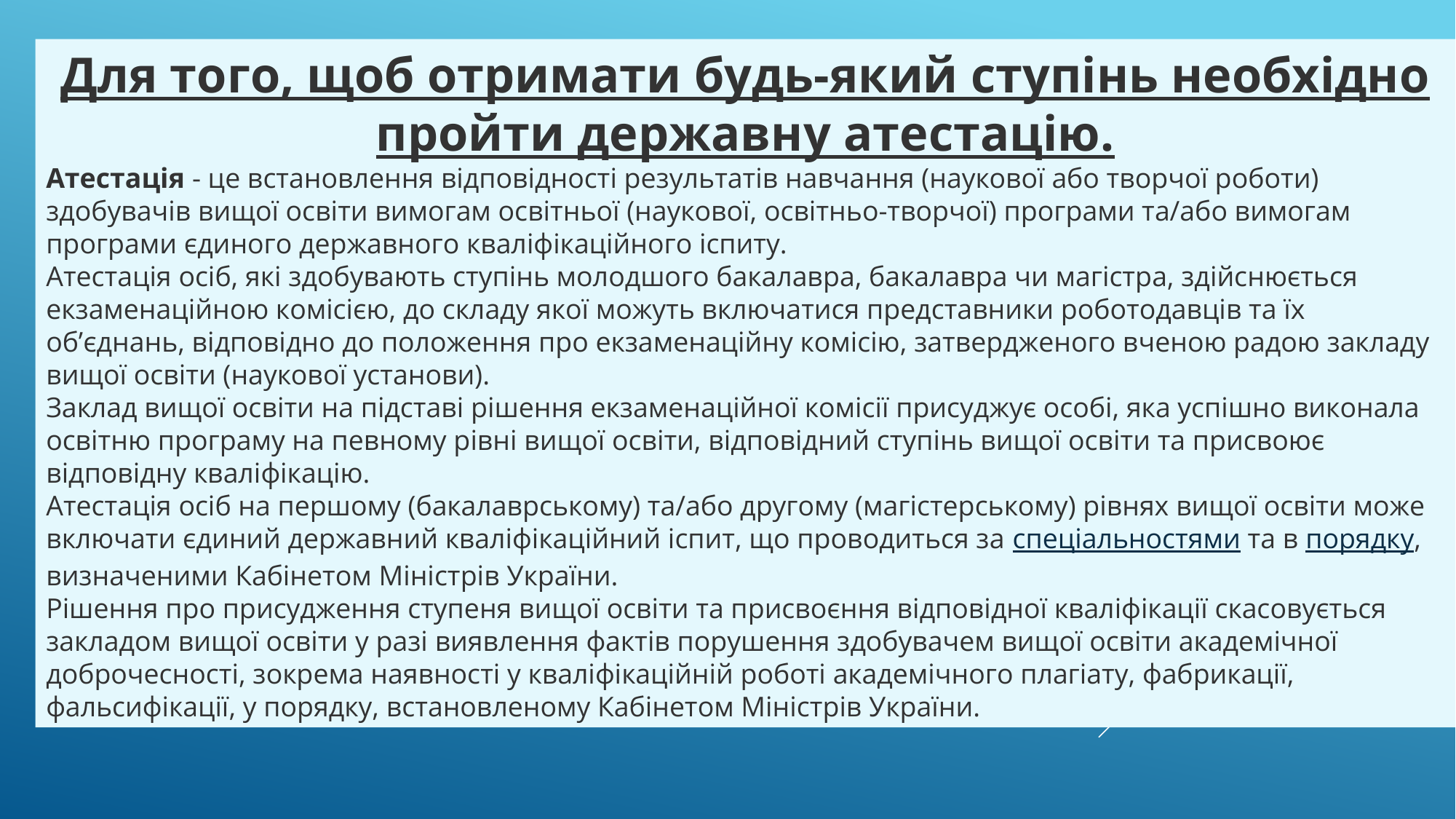

Для того, щоб отримати будь-який ступінь необхідно пройти державну атестацію.
Атестація - це встановлення відповідності результатів навчання (наукової або творчої роботи) здобувачів вищої освіти вимогам освітньої (наукової, освітньо-творчої) програми та/або вимогам програми єдиного державного кваліфікаційного іспиту.
Атестація осіб, які здобувають ступінь молодшого бакалавра, бакалавра чи магістра, здійснюється екзаменаційною комісією, до складу якої можуть включатися представники роботодавців та їх об’єднань, відповідно до положення про екзаменаційну комісію, затвердженого вченою радою закладу вищої освіти (наукової установи).
Заклад вищої освіти на підставі рішення екзаменаційної комісії присуджує особі, яка успішно виконала освітню програму на певному рівні вищої освіти, відповідний ступінь вищої освіти та присвоює відповідну кваліфікацію.
Атестація осіб на першому (бакалаврському) та/або другому (магістерському) рівнях вищої освіти може включати єдиний державний кваліфікаційний іспит, що проводиться за спеціальностями та в порядку, визначеними Кабінетом Міністрів України.
Рішення про присудження ступеня вищої освіти та присвоєння відповідної кваліфікації скасовується закладом вищої освіти у разі виявлення фактів порушення здобувачем вищої освіти академічної доброчесності, зокрема наявності у кваліфікаційній роботі академічного плагіату, фабрикації, фальсифікації, у порядку, встановленому Кабінетом Міністрів України.